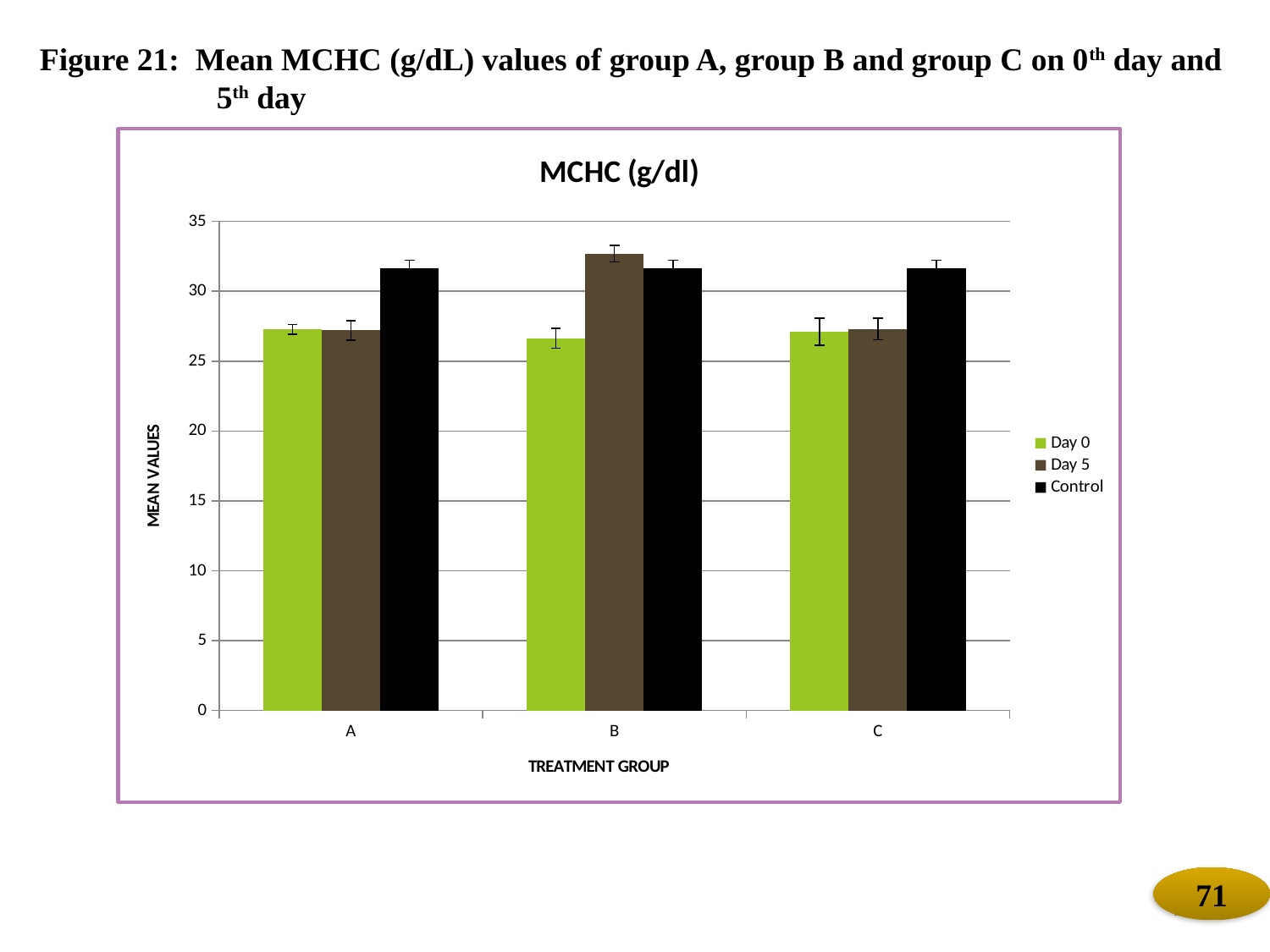

Figure 21:  Mean MCHC (g/dL) values of group A, group B and group C on 0th day and
                      5th day

### Chart: MCHC (g/dl)

| Category | Day 0 | Day 5 | Control |
|---|---|---|---|
| A | 27.27 | 27.2 | 31.62 |
| B | 26.630000000000027 | 32.68 | 31.62 |
| C | 27.1 | 27.3 | 31.62 |
71
71